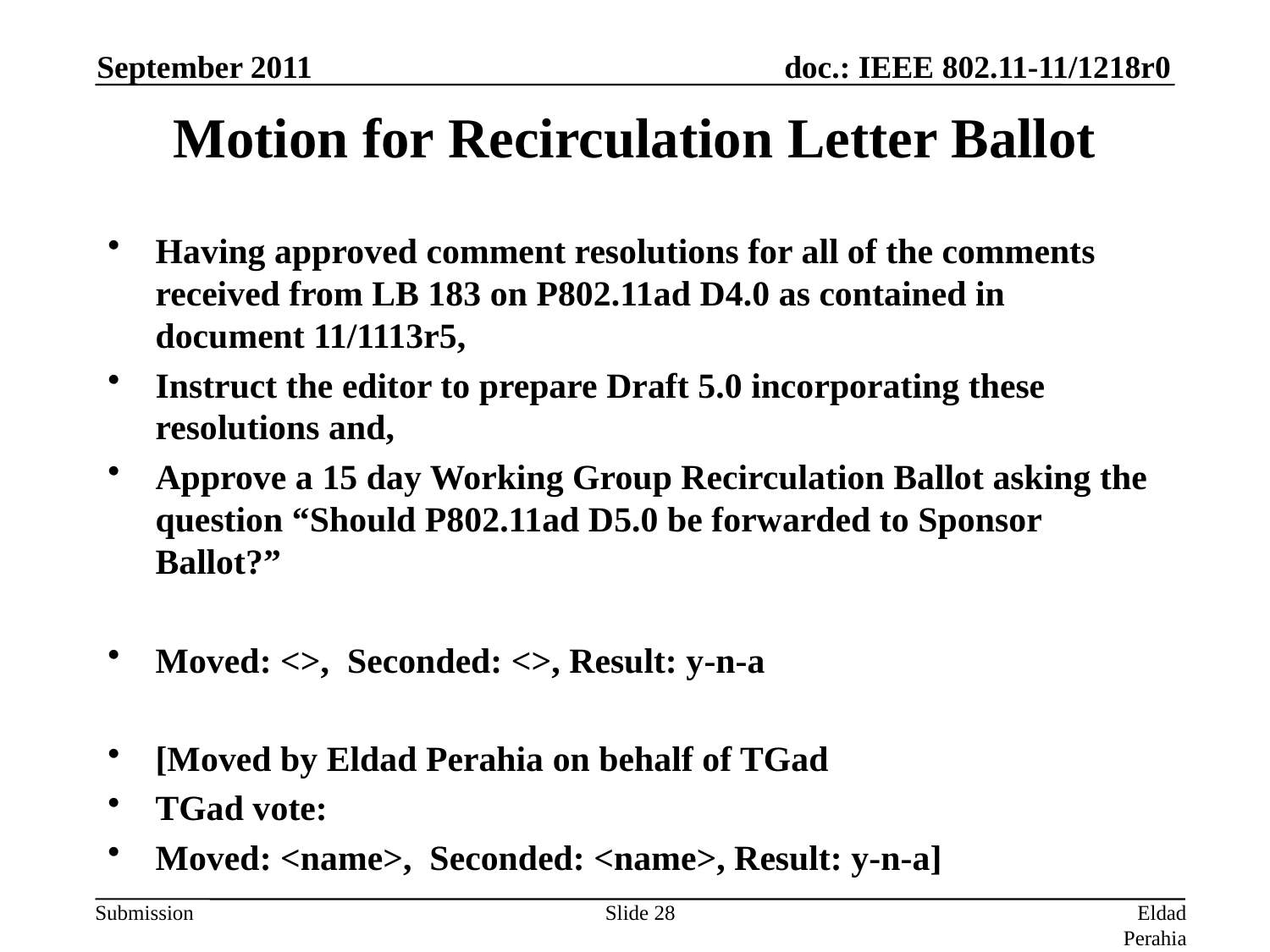

September 2011
Motion for Recirculation Letter Ballot
Having approved comment resolutions for all of the comments received from LB 183 on P802.11ad D4.0 as contained in document 11/1113r5,
Instruct the editor to prepare Draft 5.0 incorporating these resolutions and,
Approve a 15 day Working Group Recirculation Ballot asking the question “Should P802.11ad D5.0 be forwarded to Sponsor Ballot?”

Moved: <>,  Seconded: <>, Result: y-n-a

[Moved by Eldad Perahia on behalf of TGad
TGad vote:
Moved: <name>,  Seconded: <name>, Result: y-n-a]

Slide 28
Eldad Perahia, Intel Corporation